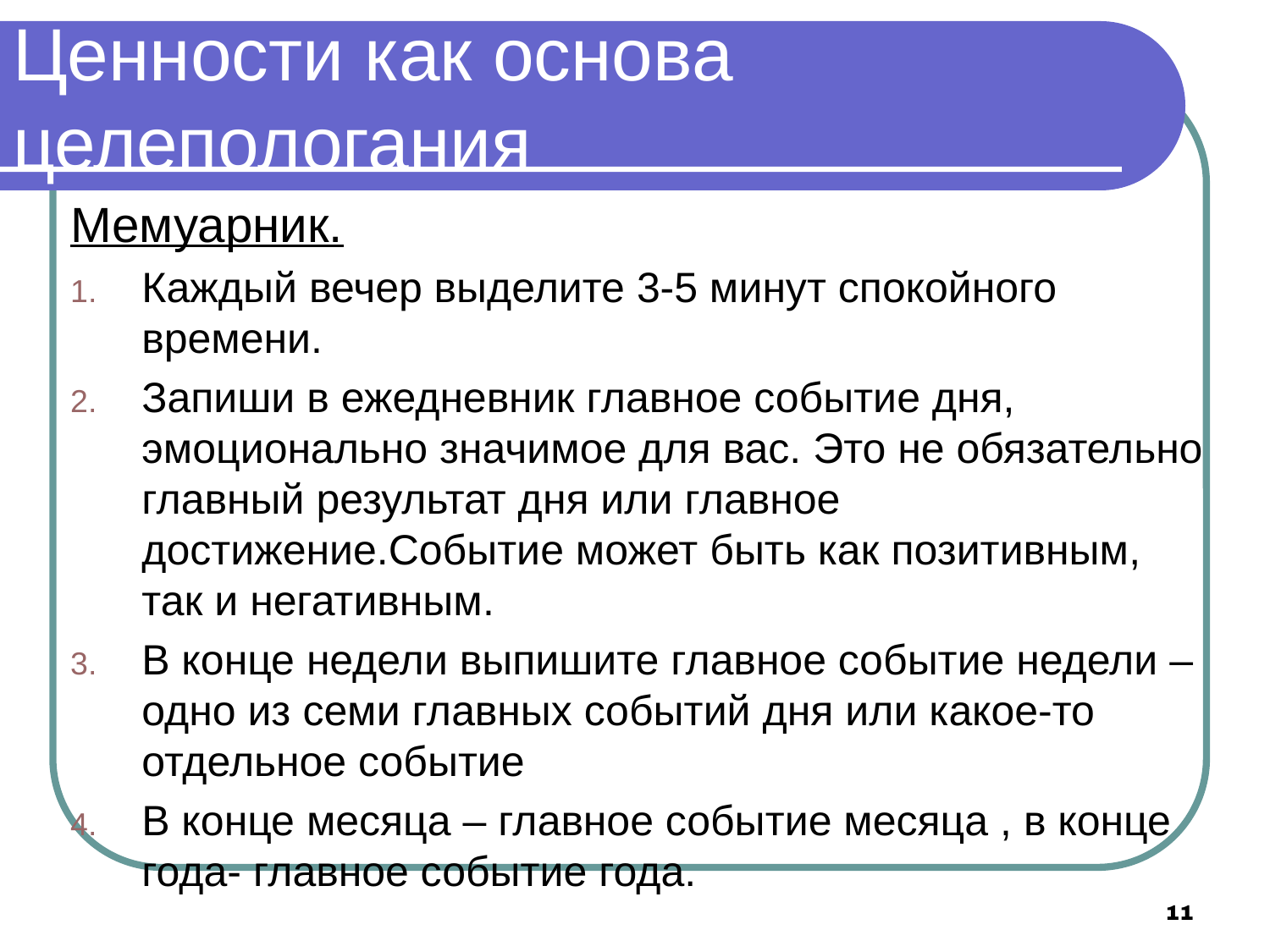

# Ценности как основа целепологания
Мемуарник.
Каждый вечер выделите 3-5 минут спокойного времени.
Запиши в ежедневник главное событие дня, эмоционально значимое для вас. Это не обязательно главный результат дня или главное достижение.Событие может быть как позитивным, так и негативным.
В конце недели выпишите главное событие недели – одно из семи главных событий дня или какое-то отдельное событие
В конце месяца – главное событие месяца , в конце года- главное событие года.

11